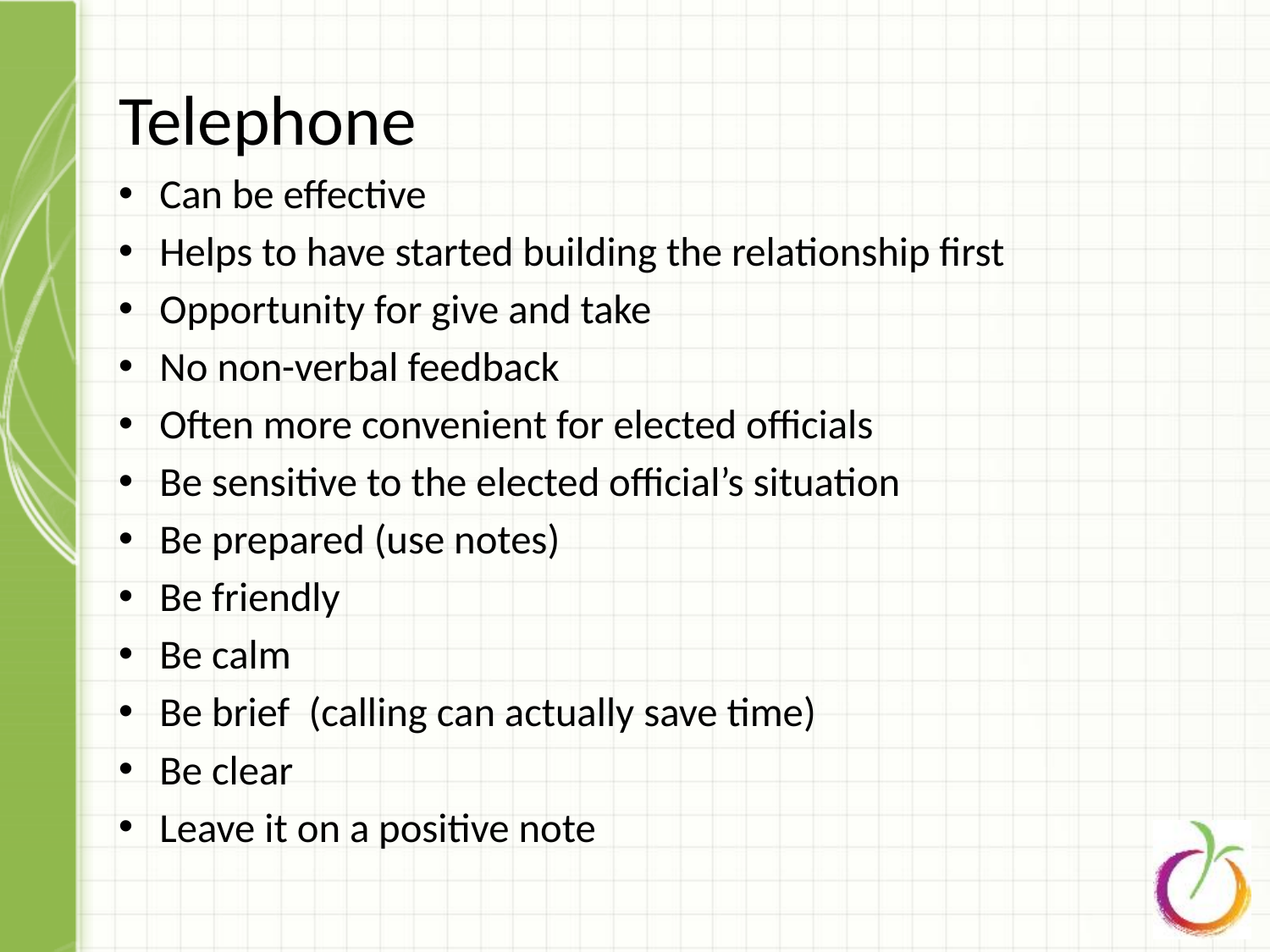

# Telephone
Can be effective
Helps to have started building the relationship first
Opportunity for give and take
No non-verbal feedback
Often more convenient for elected officials
Be sensitive to the elected official’s situation
Be prepared (use notes)
Be friendly
Be calm
Be brief  (calling can actually save time)
Be clear
Leave it on a positive note